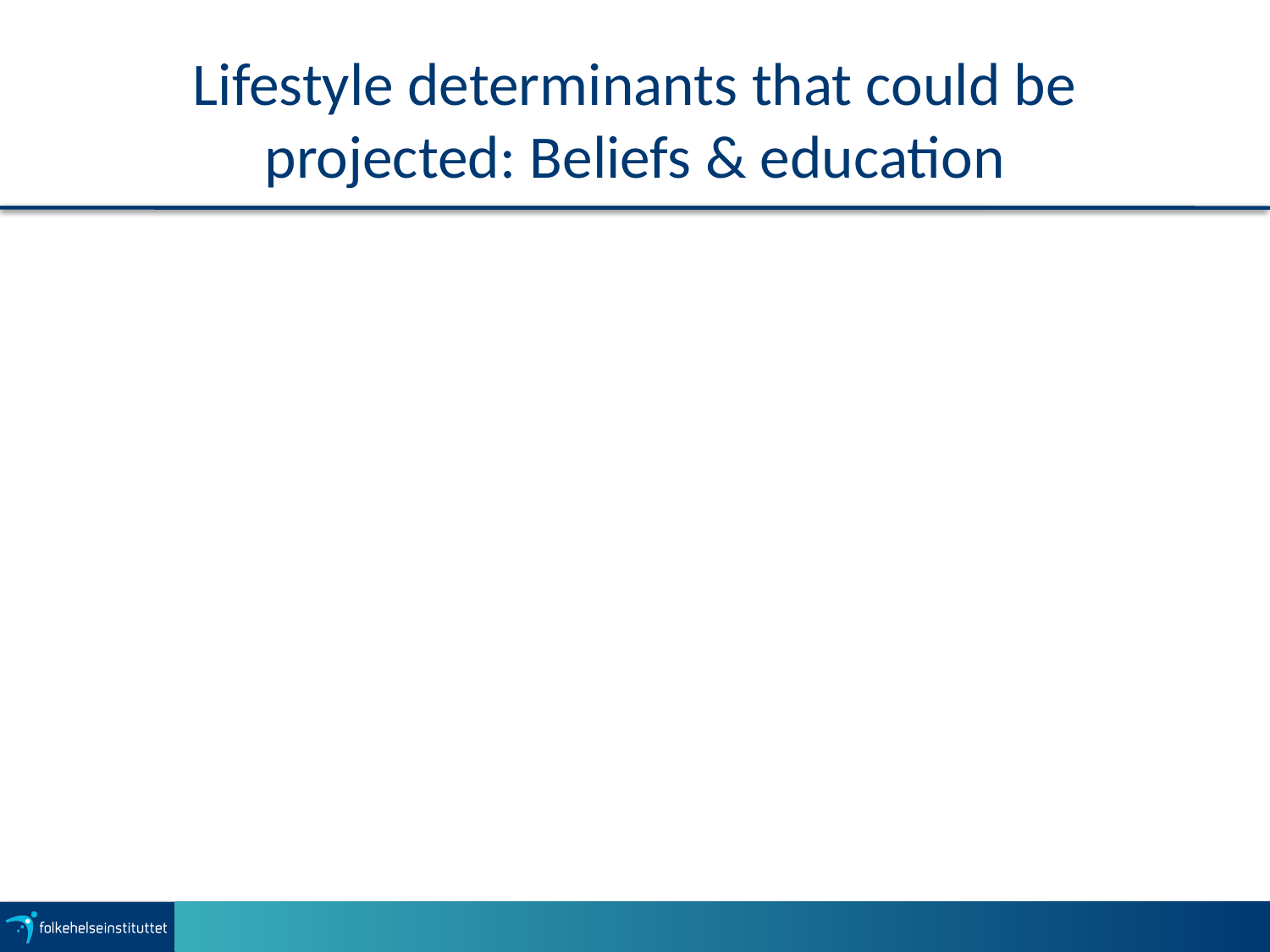

# Lifestyle determinants that could be projected: Beliefs & education